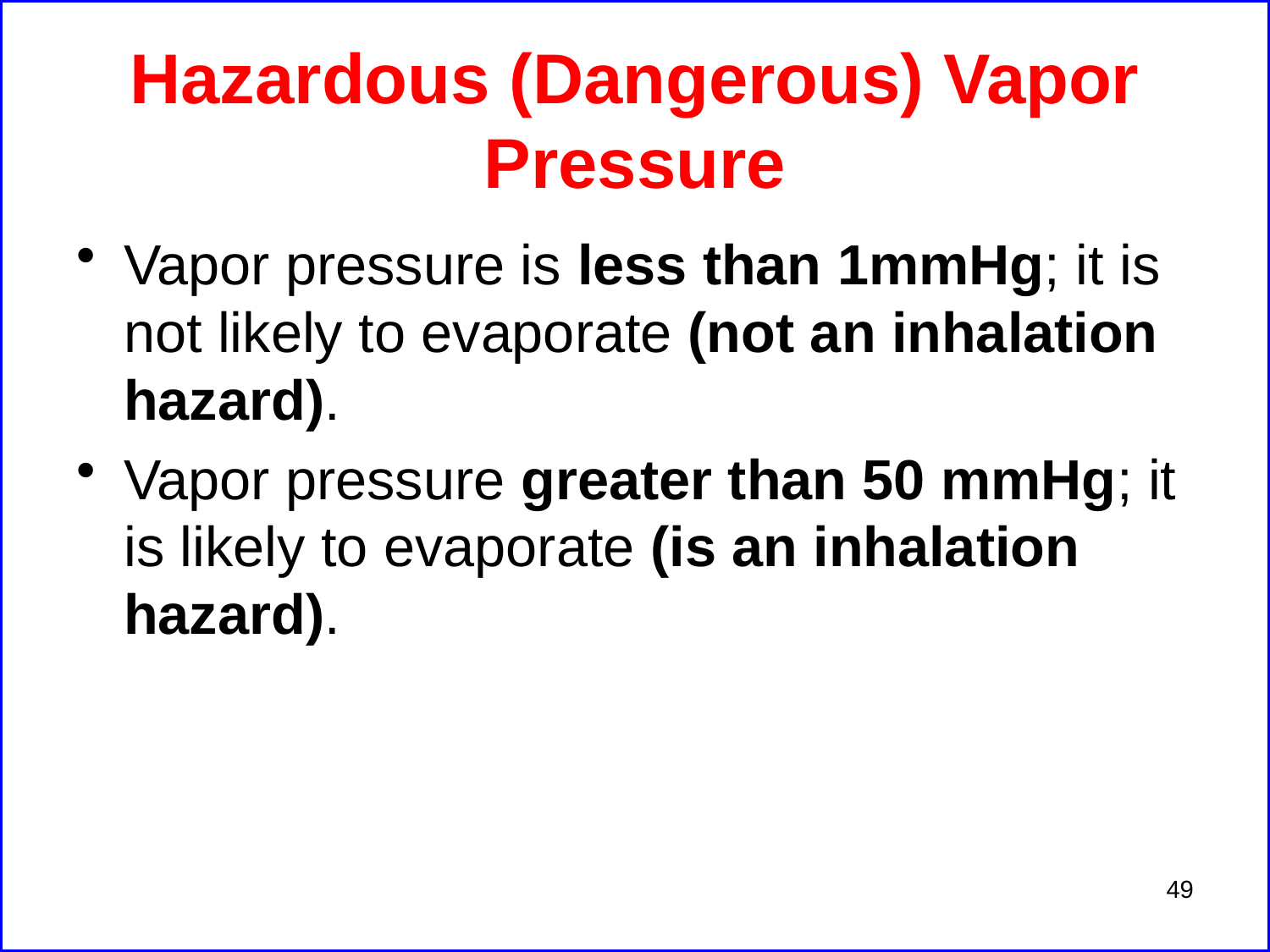

# Hazardous (Dangerous) Vapor Pressure
Vapor pressure is less than 1mmHg; it is not likely to evaporate (not an inhalation hazard).
Vapor pressure greater than 50 mmHg; it is likely to evaporate (is an inhalation hazard).
49